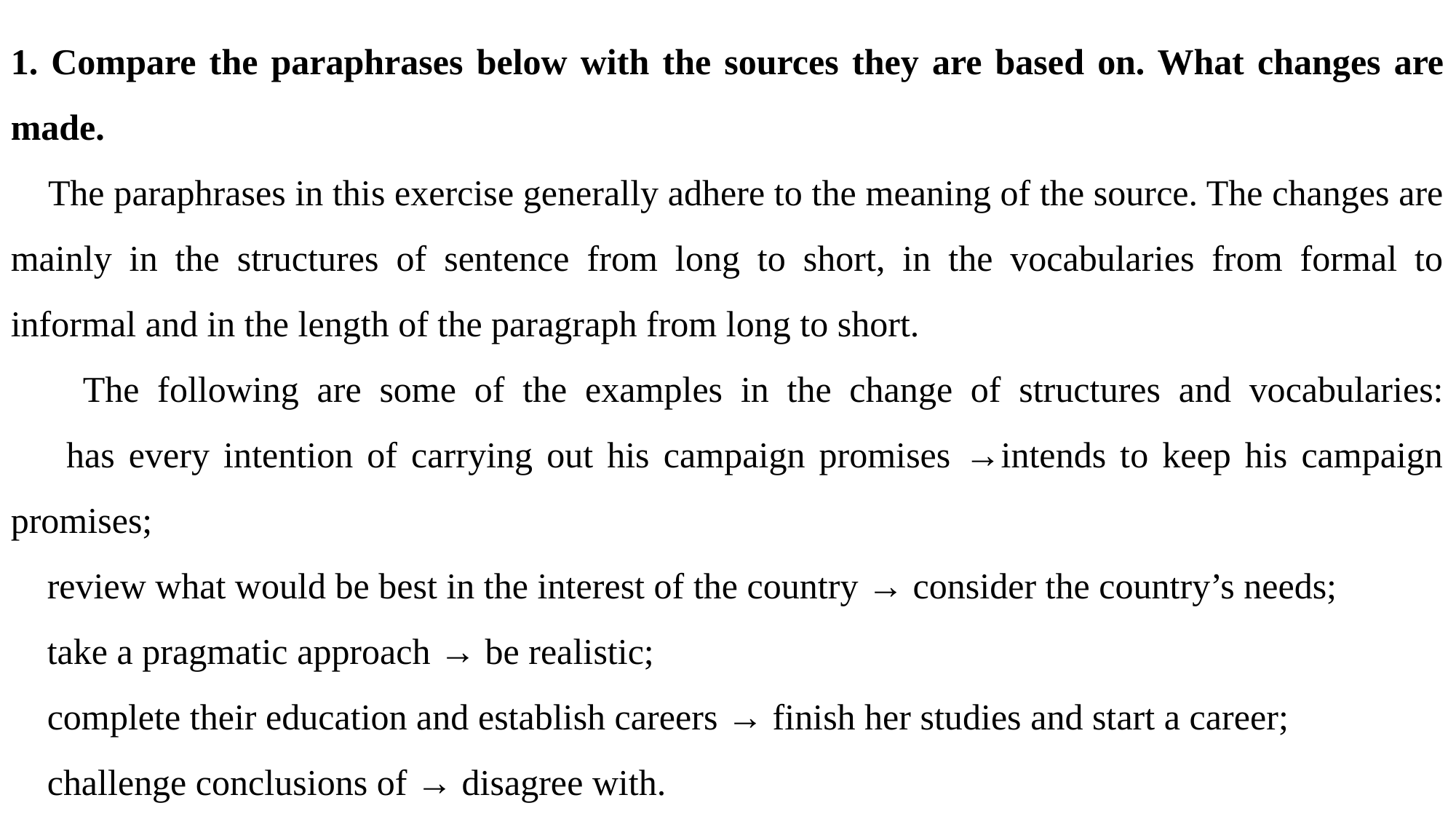

1. Compare the paraphrases below with the sources they are based on. What changes are made.
    The paraphrases in this exercise generally adhere to the meaning of the source. The changes are mainly in the structures of sentence from long to short, in the vocabularies from formal to informal and in the length of the paragraph from long to short.
    The following are some of the examples in the change of structures and vocabularies:
    has every intention of carrying out his campaign promises →intends to keep his campaign promises;
    review what would be best in the interest of the country → consider the country’s needs;
    take a pragmatic approach → be realistic;
    complete their education and establish careers → finish her studies and start a career;
    challenge conclusions of → disagree with.
Key to Exercise